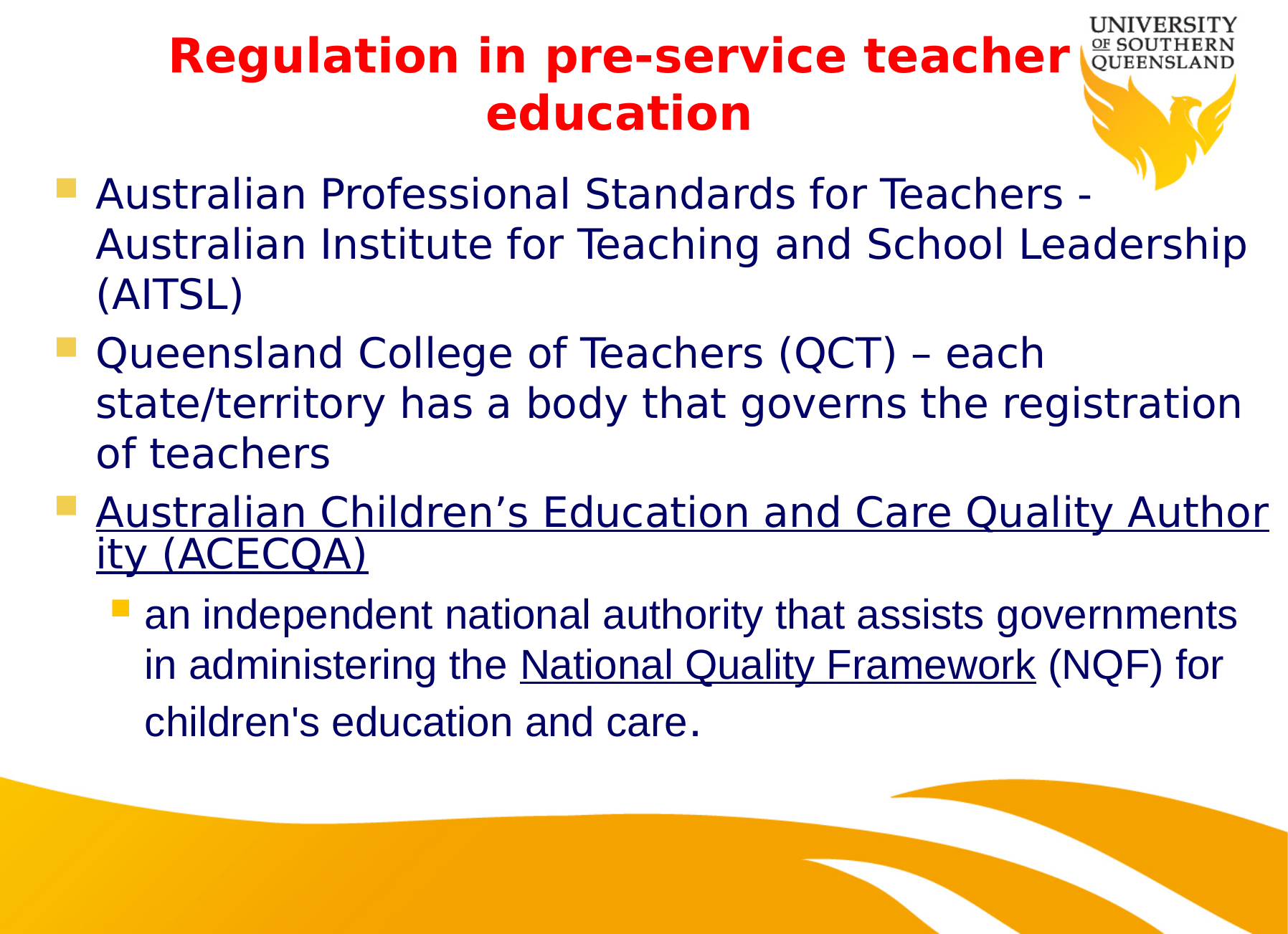

# Regulation in pre-service teacher education
Australian Professional Standards for Teachers -  Australian Institute for Teaching and School Leadership (AITSL)
Queensland College of Teachers (QCT) – each state/territory has a body that governs the registration of teachers
Australian Children’s Education and Care Quality Authority (ACECQA)
an independent national authority that assists governments in administering the National Quality Framework (NQF) for children's education and care.